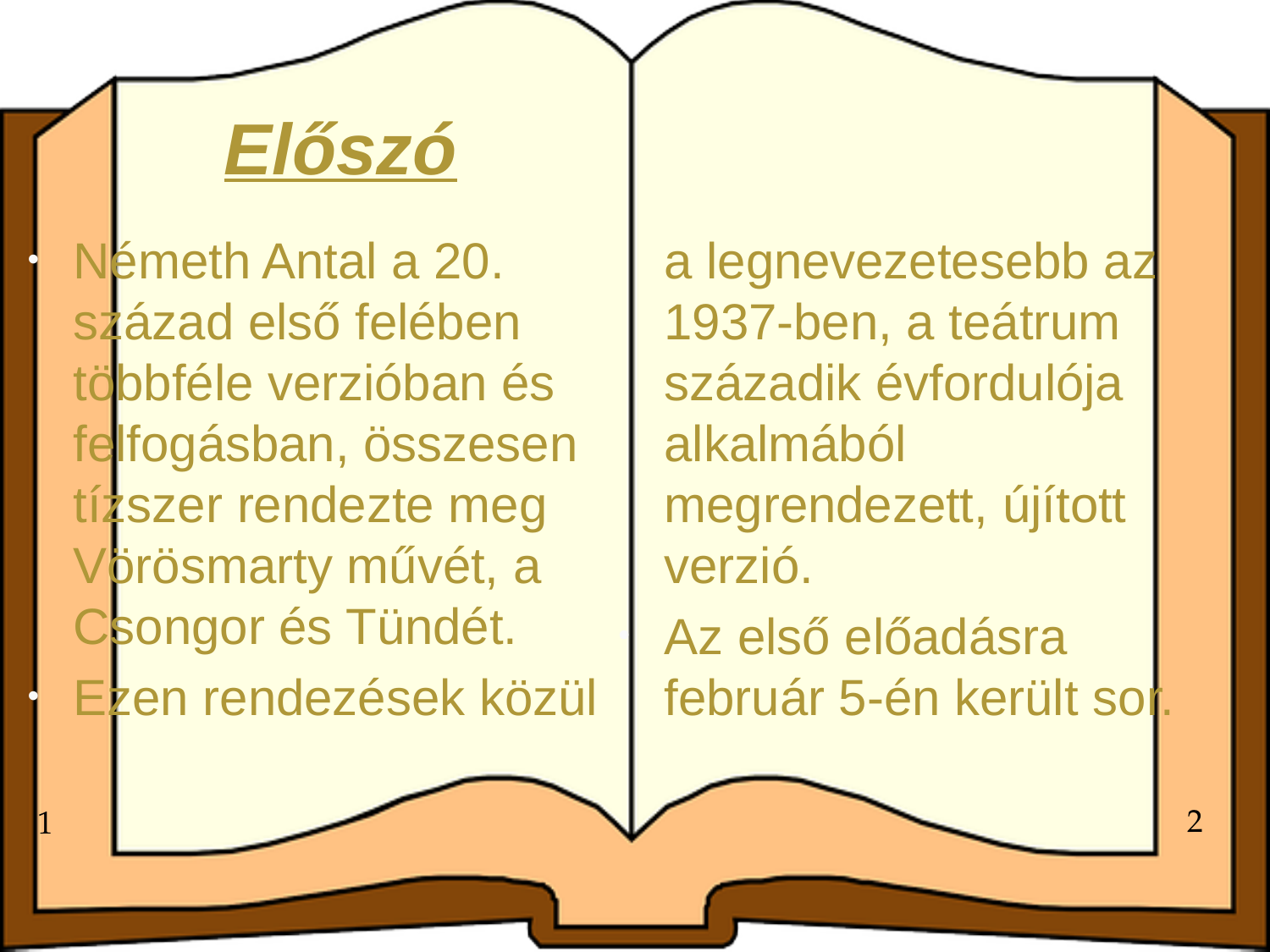

# Előszó
Németh Antal a 20. század első felében többféle verzióban és felfogásban, összesen tízszer rendezte meg Vörösmarty művét, a Csongor és Tündét.
Ezen rendezések közül a legnevezetesebb az 1937-ben, a teátrum századik évfordulója alkalmából  megrendezett, újított verzió.
Az első előadásra február 5-én került sor.

2
1